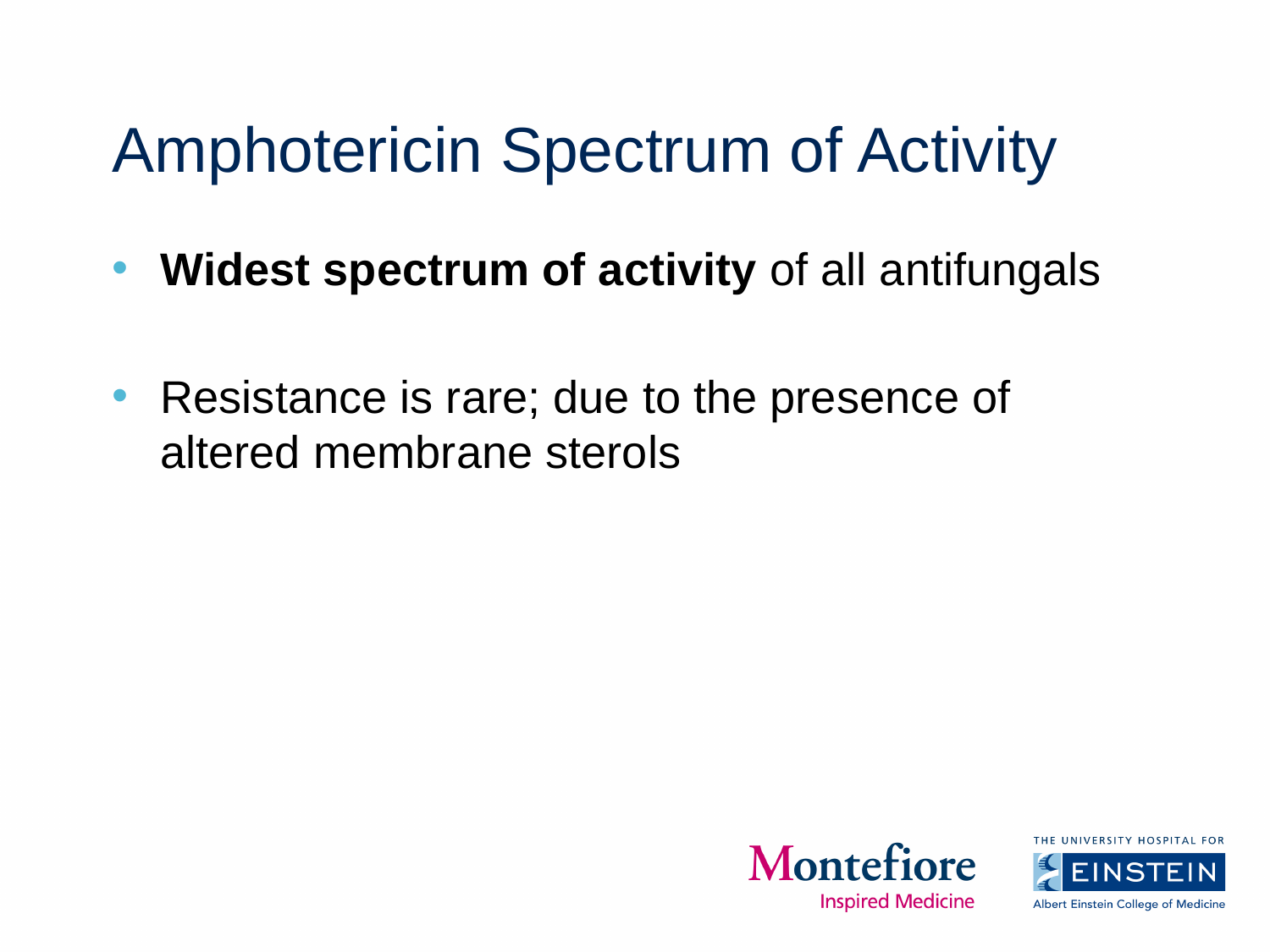

# Amphotericin Spectrum of Activity
Widest spectrum of activity of all antifungals

Resistance is rare; due to the presence of altered membrane sterols